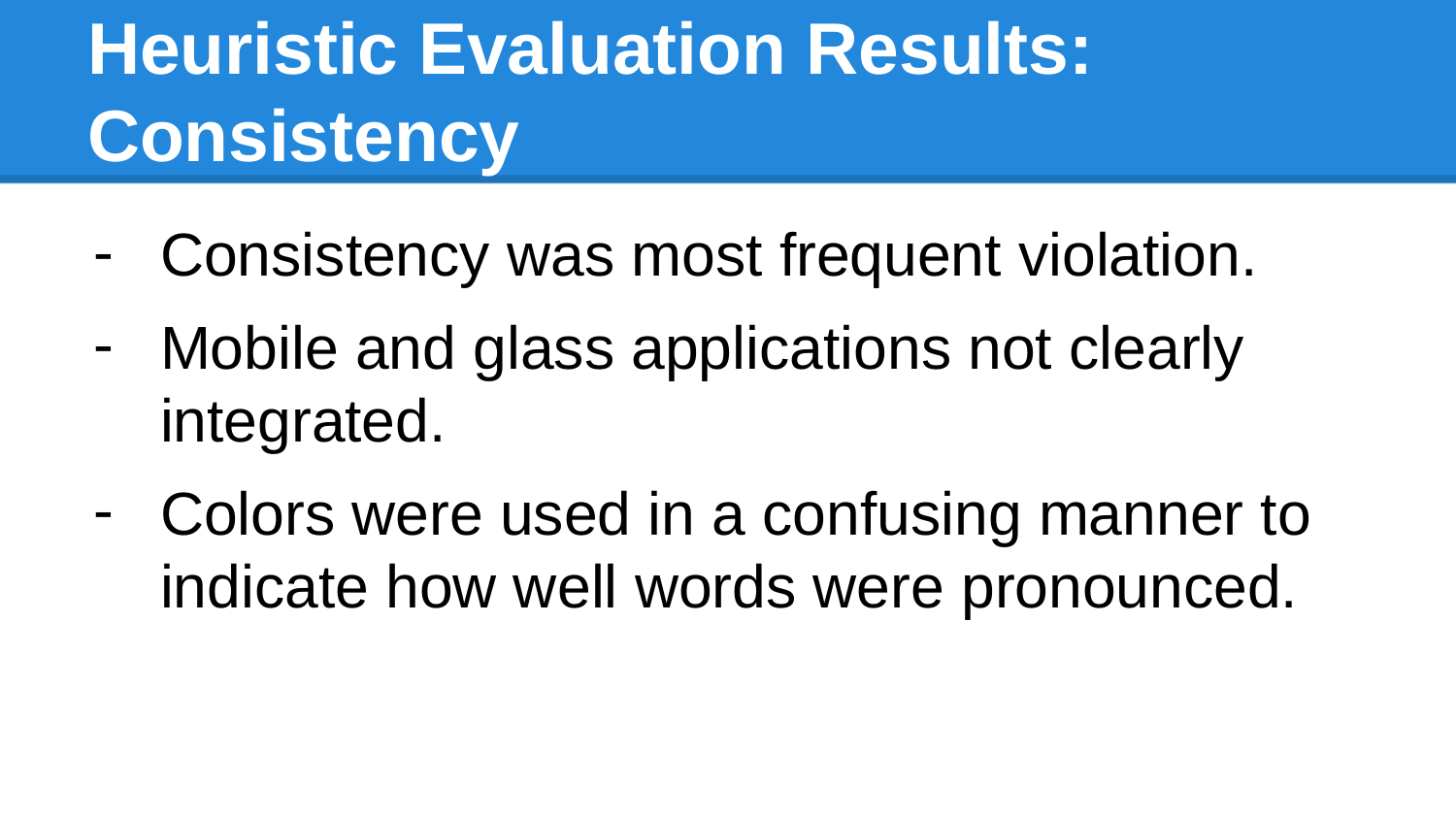

# Heuristic Evaluation Results: Consistency
Consistency was most frequent violation.
Mobile and glass applications not clearly integrated.
Colors were used in a confusing manner to indicate how well words were pronounced.